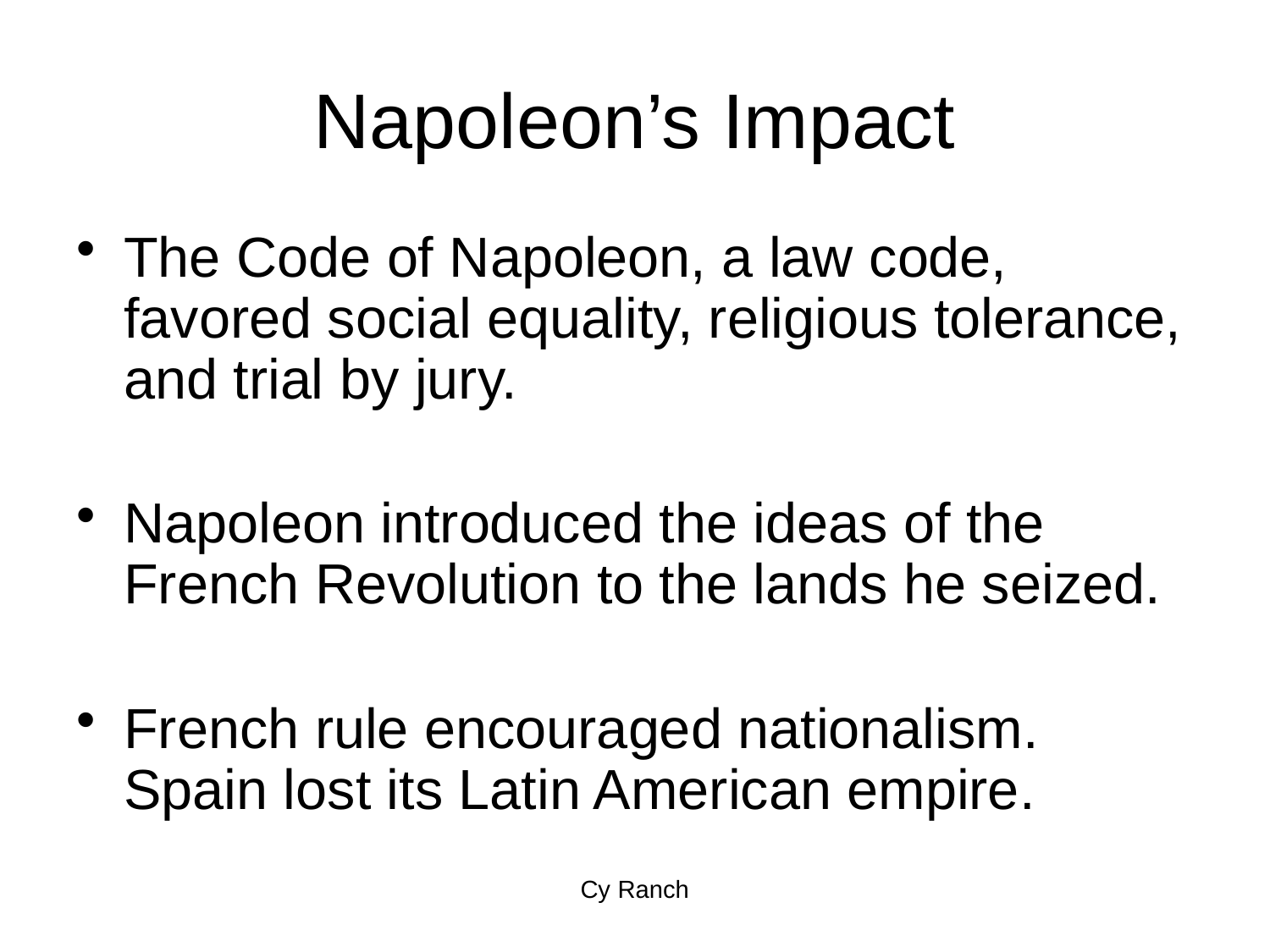

# Napoleon’s Impact
The Code of Napoleon, a law code, favored social equality, religious tolerance, and trial by jury.

Napoleon introduced the ideas of the French Revolution to the lands he seized.

French rule encouraged nationalism.  Spain lost its Latin American empire.
Cy Ranch